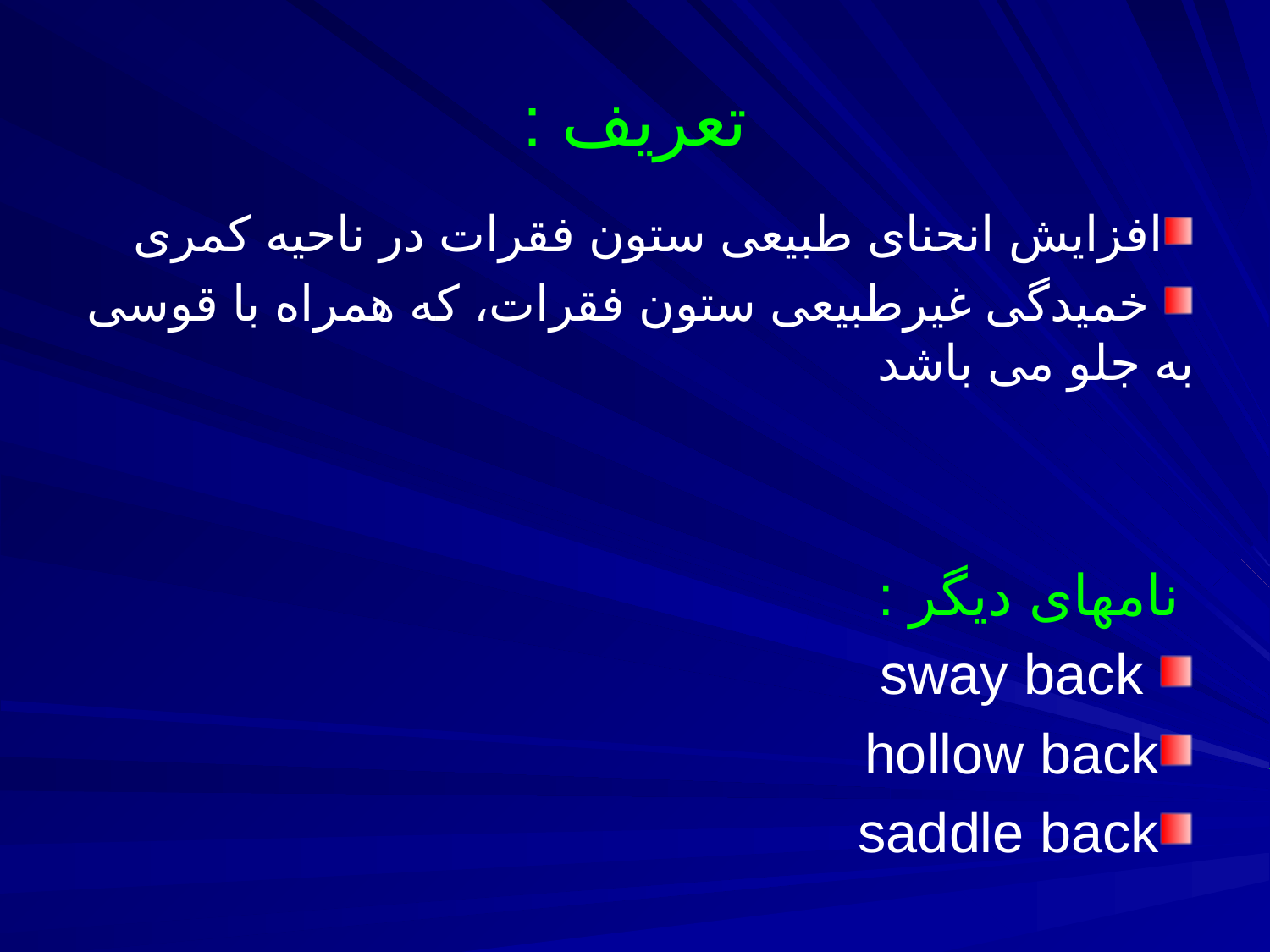

# تعریف :
افزایش انحنای طبیعی ستون فقرات در ناحیه کمری
 خمیدگی غیرطبیعی ستون فقرات، که همراه با قوسی به جلو می باشد

 نامهای دیگر :
 sway back
hollow back
saddle back